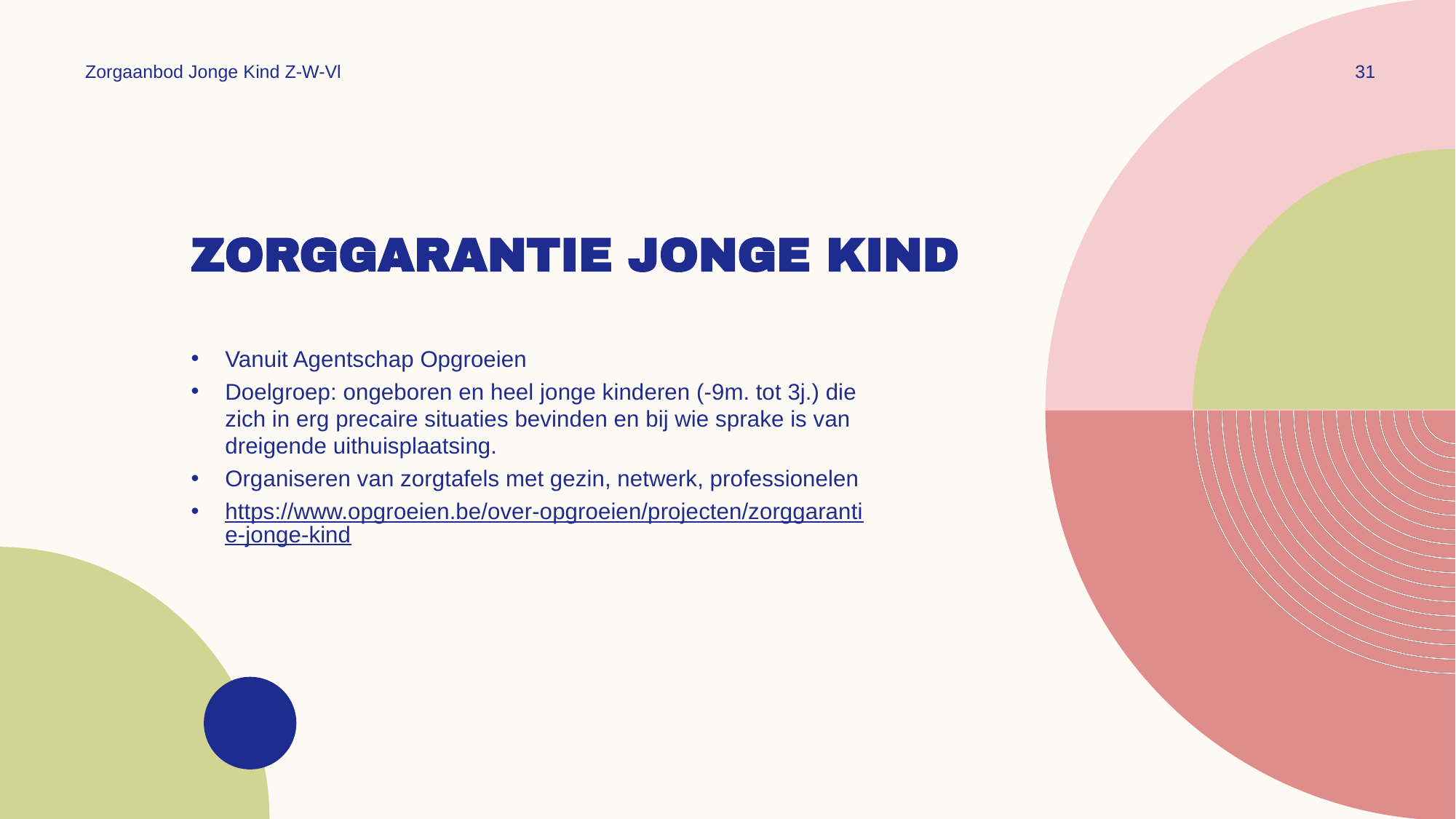

Zorgaanbod Jonge Kind Z-W-Vl
31
# Zorggarantie Jonge Kind
Vanuit Agentschap Opgroeien
Doelgroep: ongeboren en heel jonge kinderen (-9m. tot 3j.) die zich in erg precaire situaties bevinden en bij wie sprake is van dreigende uithuisplaatsing.
Organiseren van zorgtafels met gezin, netwerk, professionelen
https://www.opgroeien.be/over-opgroeien/projecten/zorggarantie-jonge-kind